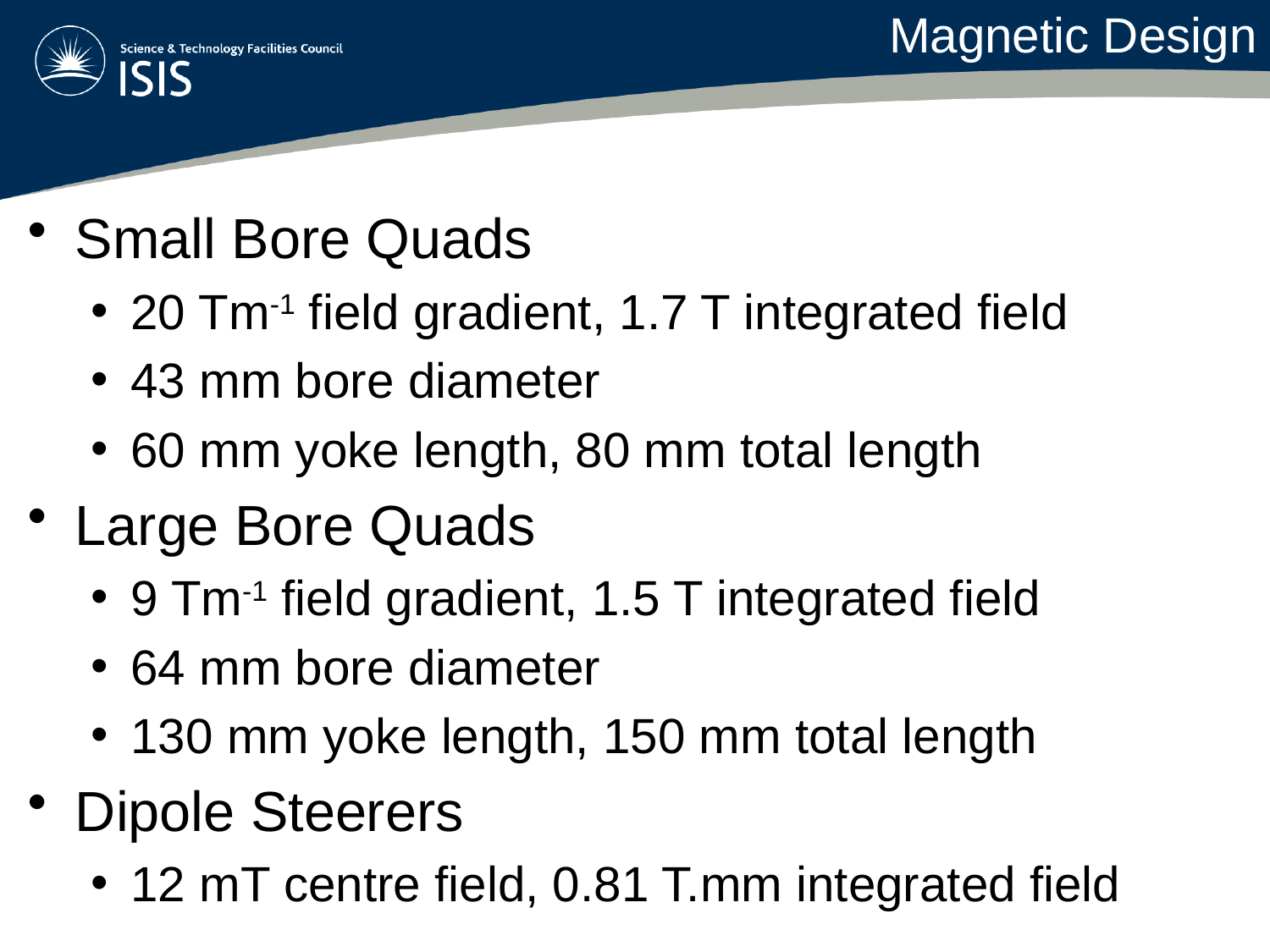

# Magnetic Design
Small Bore Quads
20 Tm-1 field gradient, 1.7 T integrated field
43 mm bore diameter
60 mm yoke length, 80 mm total length
Large Bore Quads
9 Tm-1 field gradient, 1.5 T integrated field
64 mm bore diameter
130 mm yoke length, 150 mm total length
Dipole Steerers
12 mT centre field, 0.81 T.mm integrated field